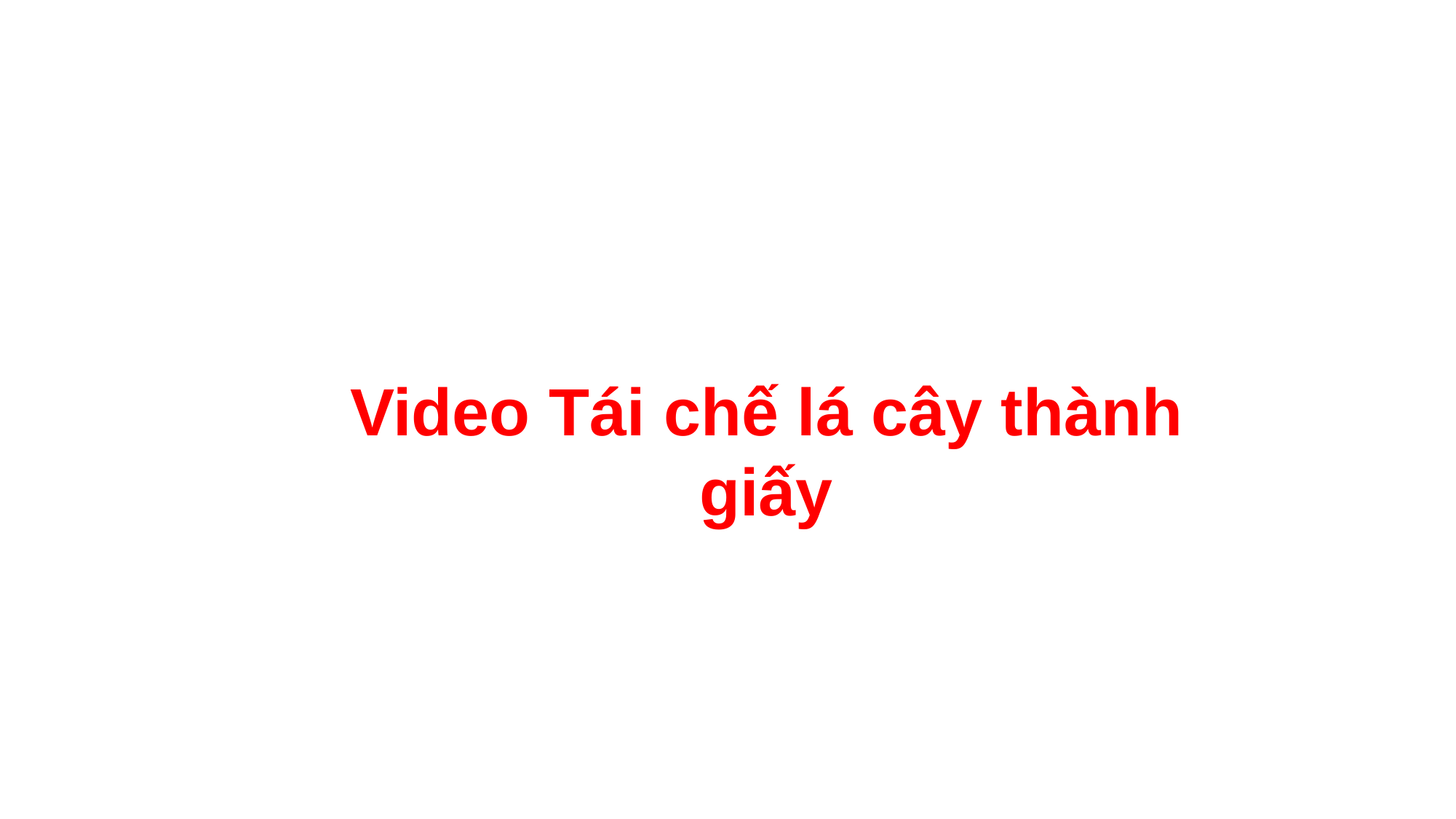

Video Tái chế lá cây thành giấy